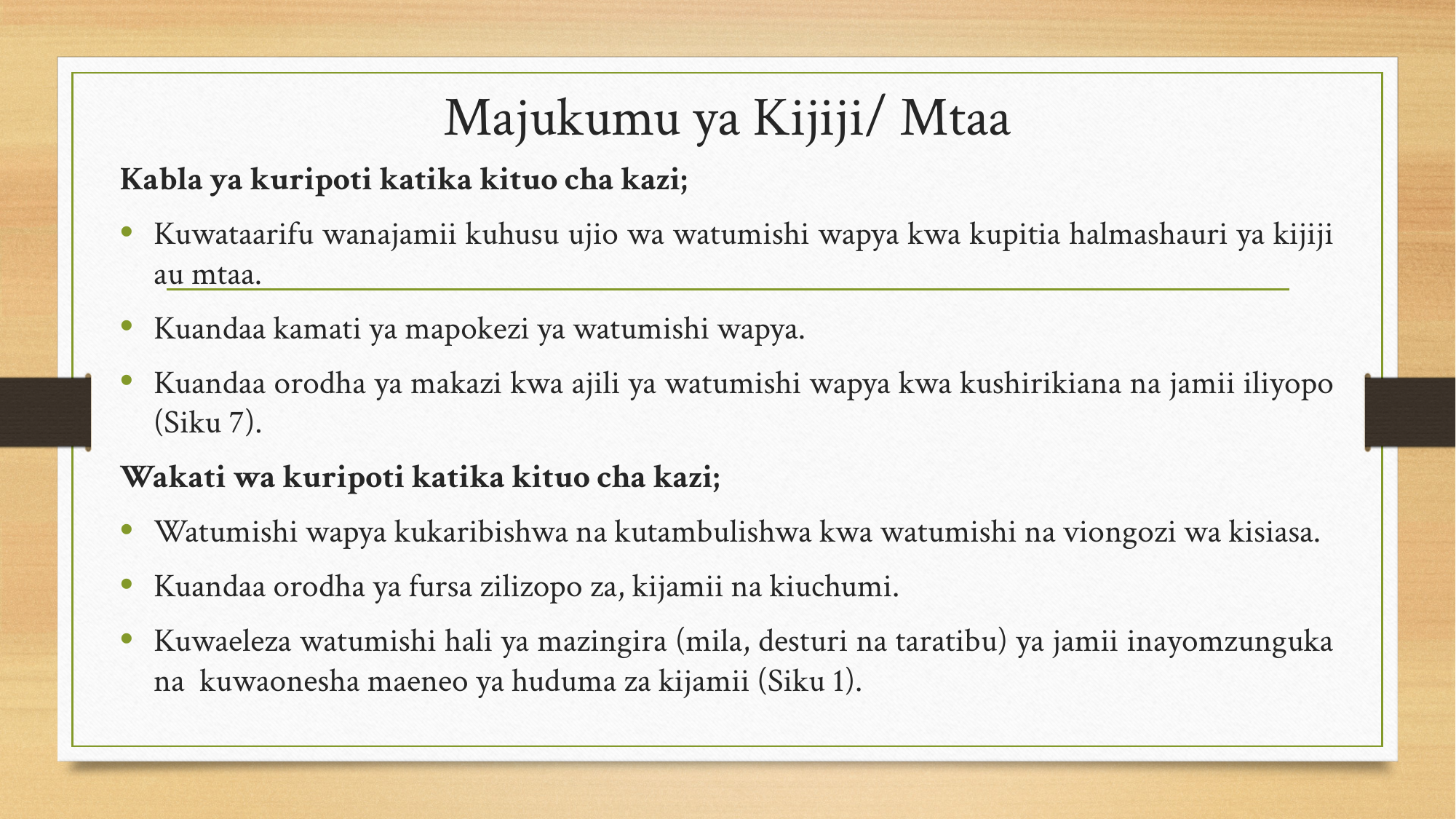

# Majukumu ya Kijiji/ Mtaa
Kabla ya kuripoti katika kituo cha kazi;
Kuwataarifu wanajamii kuhusu ujio wa watumishi wapya kwa kupitia halmashauri ya kijiji au mtaa.
Kuandaa kamati ya mapokezi ya watumishi wapya.
Kuandaa orodha ya makazi kwa ajili ya watumishi wapya kwa kushirikiana na jamii iliyopo (Siku 7).
Wakati wa kuripoti katika kituo cha kazi;
Watumishi wapya kukaribishwa na kutambulishwa kwa watumishi na viongozi wa kisiasa.
Kuandaa orodha ya fursa zilizopo za, kijamii na kiuchumi.
Kuwaeleza watumishi hali ya mazingira (mila, desturi na taratibu) ya jamii inayomzunguka na  kuwaonesha maeneo ya huduma za kijamii (Siku 1).